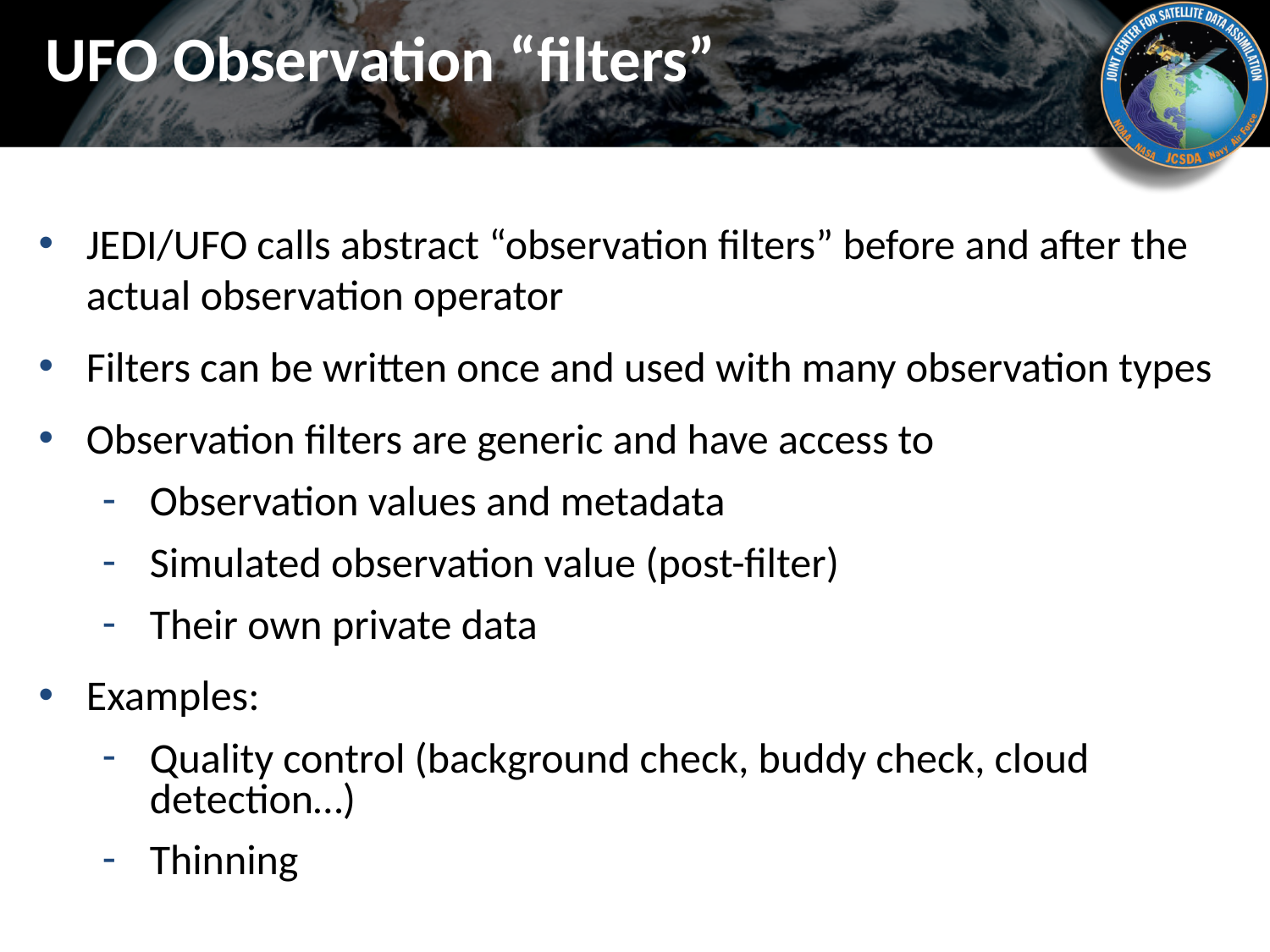

# UFO Observation “filters”
JEDI/UFO calls abstract “observation filters” before and after the actual observation operator
Filters can be written once and used with many observation types
Observation filters are generic and have access to
Observation values and metadata
Simulated observation value (post-filter)
Their own private data
Examples:
Quality control (background check, buddy check, cloud detection…)
Thinning